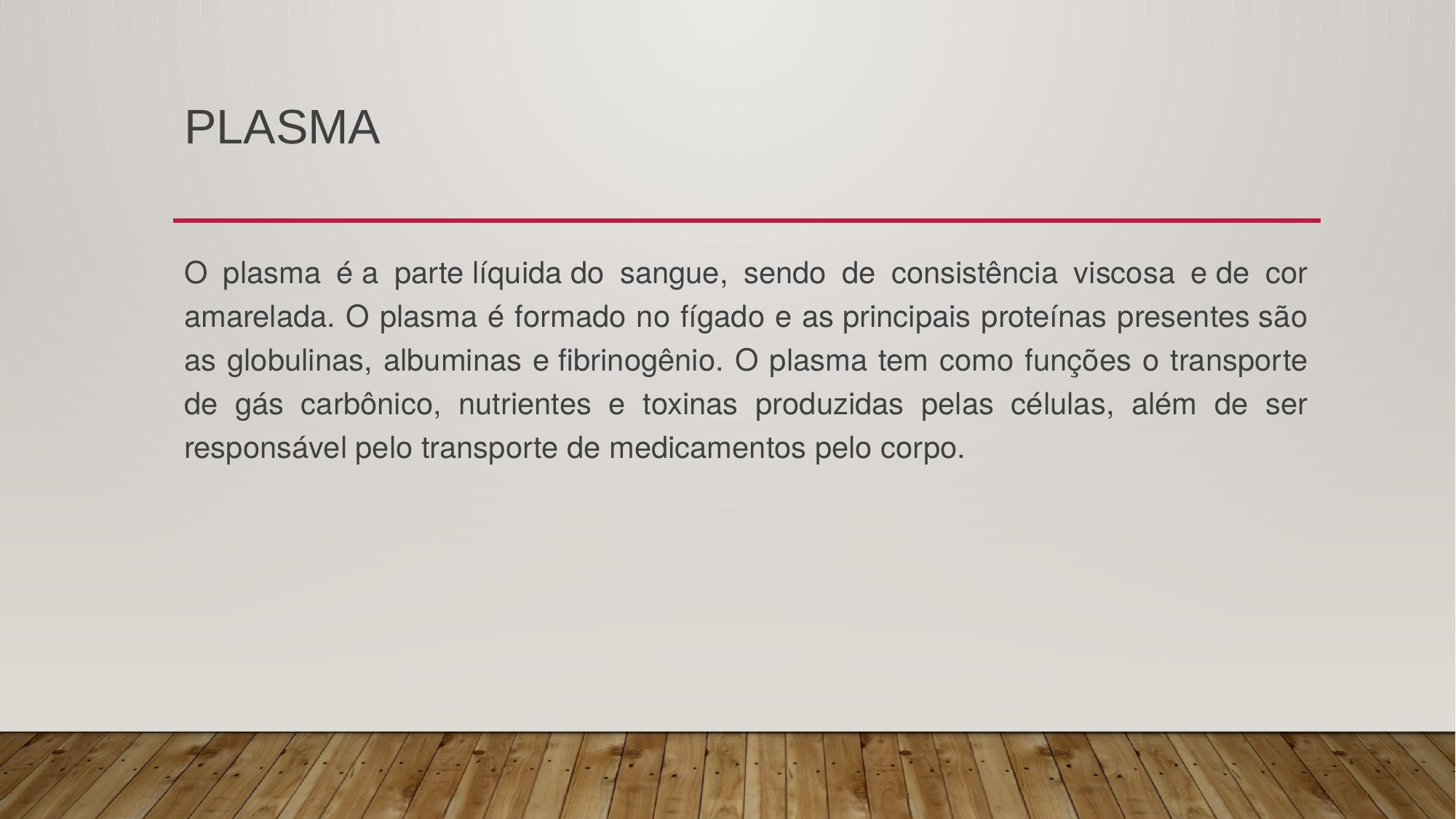

# Plasma
O plasma é a parte líquida do sangue, sendo de consistência viscosa e de cor amarelada. O plasma é formado no fígado e as principais proteínas presentes são as globulinas, albuminas e fibrinogênio. O plasma tem como funções o transporte de gás carbônico, nutrientes e toxinas produzidas pelas células, além de ser responsável pelo transporte de medicamentos pelo corpo.